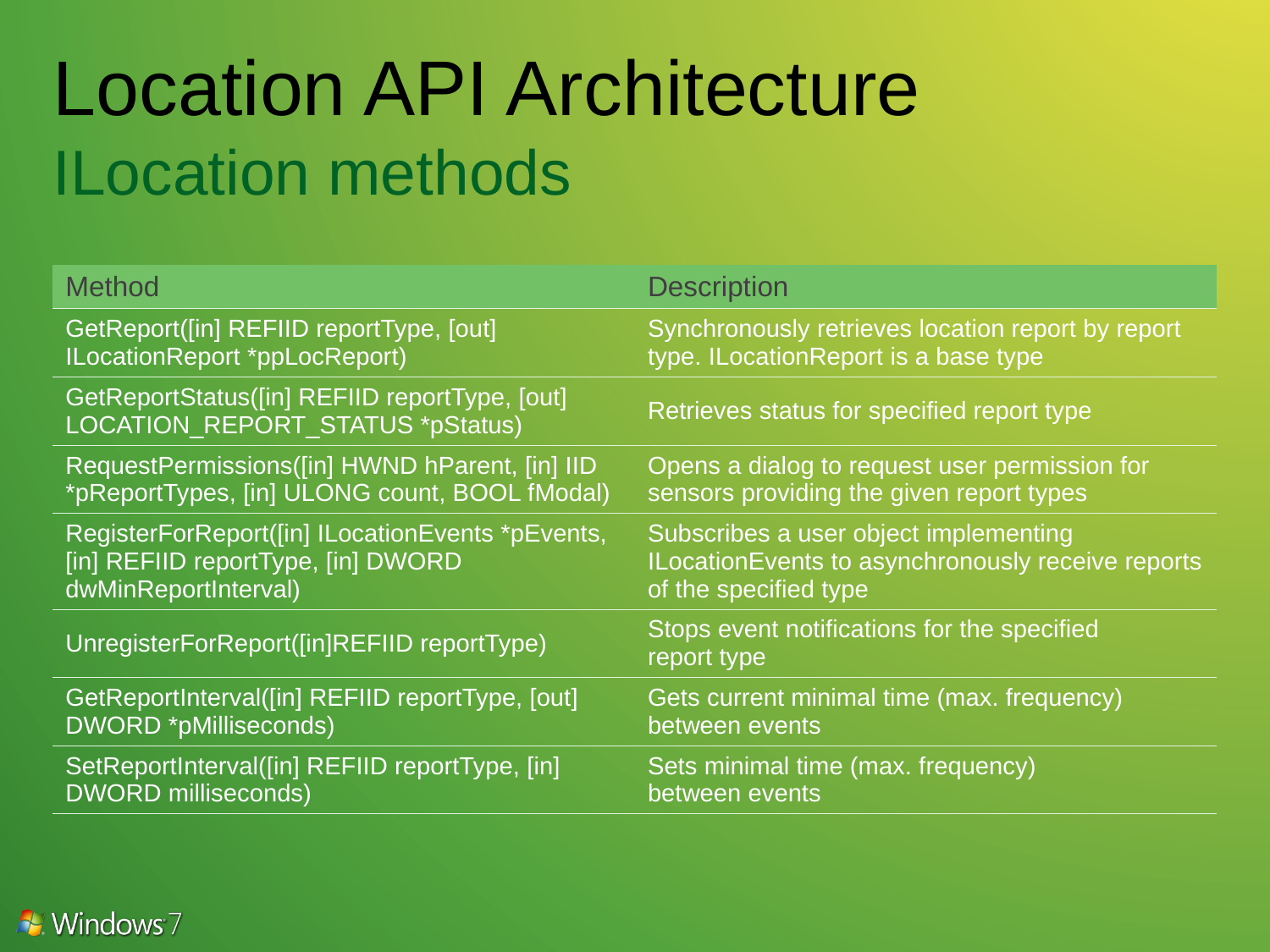

# Location API Architecture ILocation methods
| Method | Description |
| --- | --- |
| GetReport([in] REFIID reportType, [out] ILocationReport \*ppLocReport) | Synchronously retrieves location report by report type. ILocationReport is a base type |
| GetReportStatus([in] REFIID reportType, [out] LOCATION\_REPORT\_STATUS \*pStatus) | Retrieves status for specified report type |
| RequestPermissions([in] HWND hParent, [in] IID \*pReportTypes, [in] ULONG count, BOOL fModal) | Opens a dialog to request user permission for sensors providing the given report types |
| RegisterForReport([in] ILocationEvents \*pEvents, [in] REFIID reportType, [in] DWORD dwMinReportInterval) | Subscribes a user object implementing ILocationEvents to asynchronously receive reports of the specified type |
| UnregisterForReport([in]REFIID reportType) | Stops event notifications for the specified report type |
| GetReportInterval([in] REFIID reportType, [out] DWORD \*pMilliseconds) | Gets current minimal time (max. frequency) between events |
| SetReportInterval([in] REFIID reportType, [in] DWORD milliseconds) | Sets minimal time (max. frequency) between events |